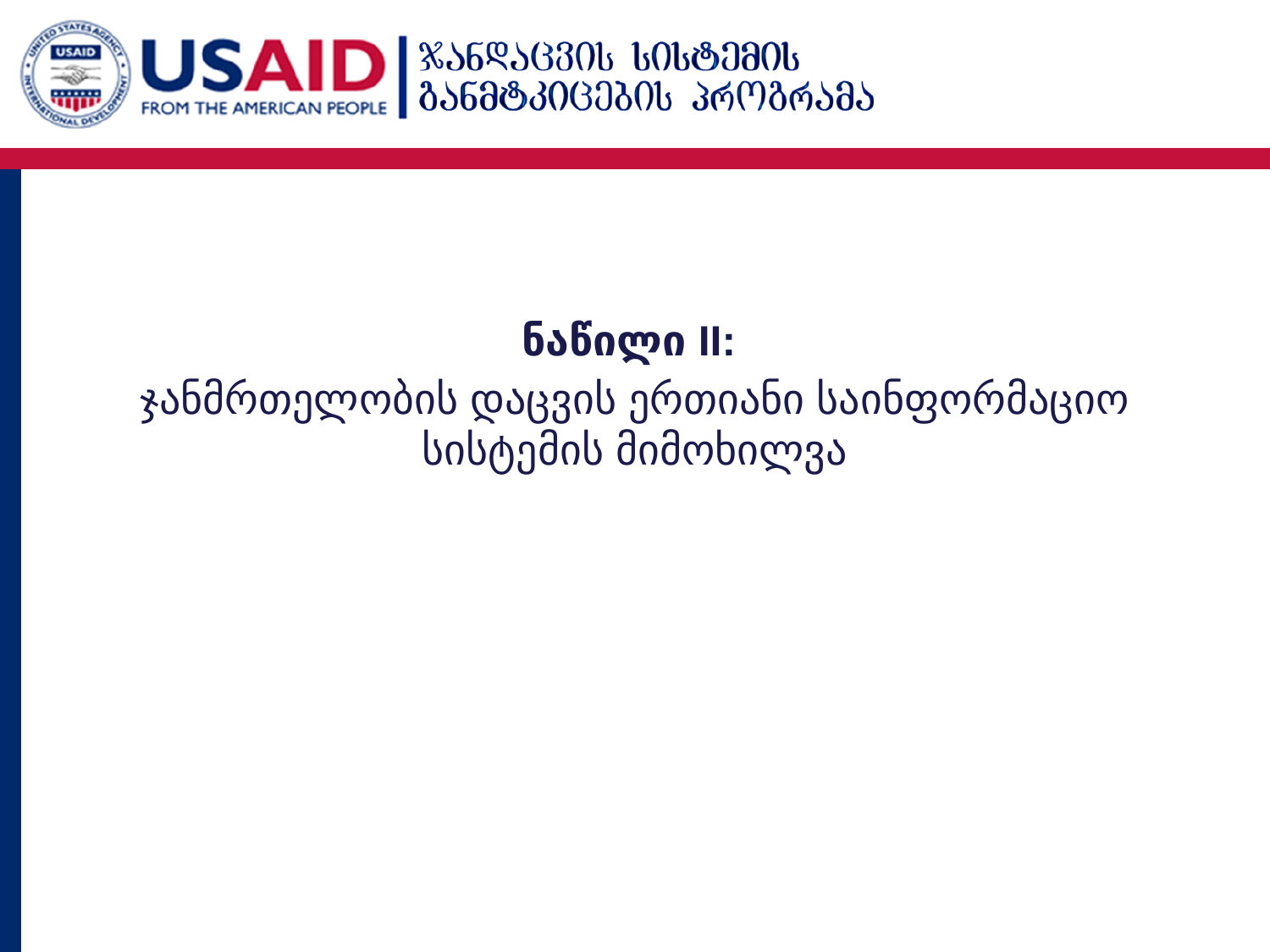

ნაწილი II:
ჯანმრთელობის დაცვის ერთიანი საინფორმაციო სისტემის მიმოხილვა